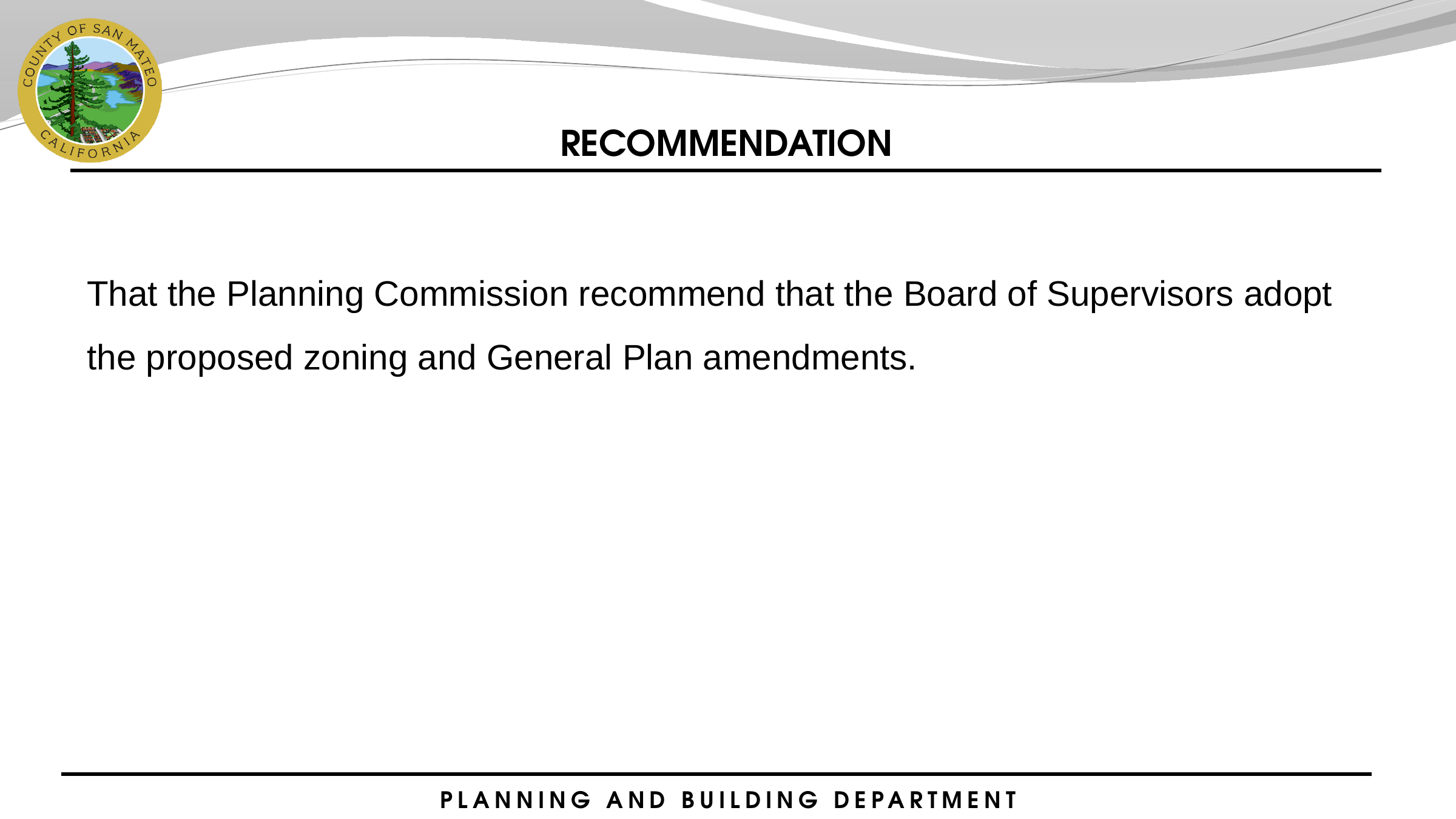

RECOMMENDATION
That the Planning Commission recommend that the Board of Supervisors adopt the proposed zoning and General Plan amendments.
PLANNING AND BUILDING DEPARTMENT